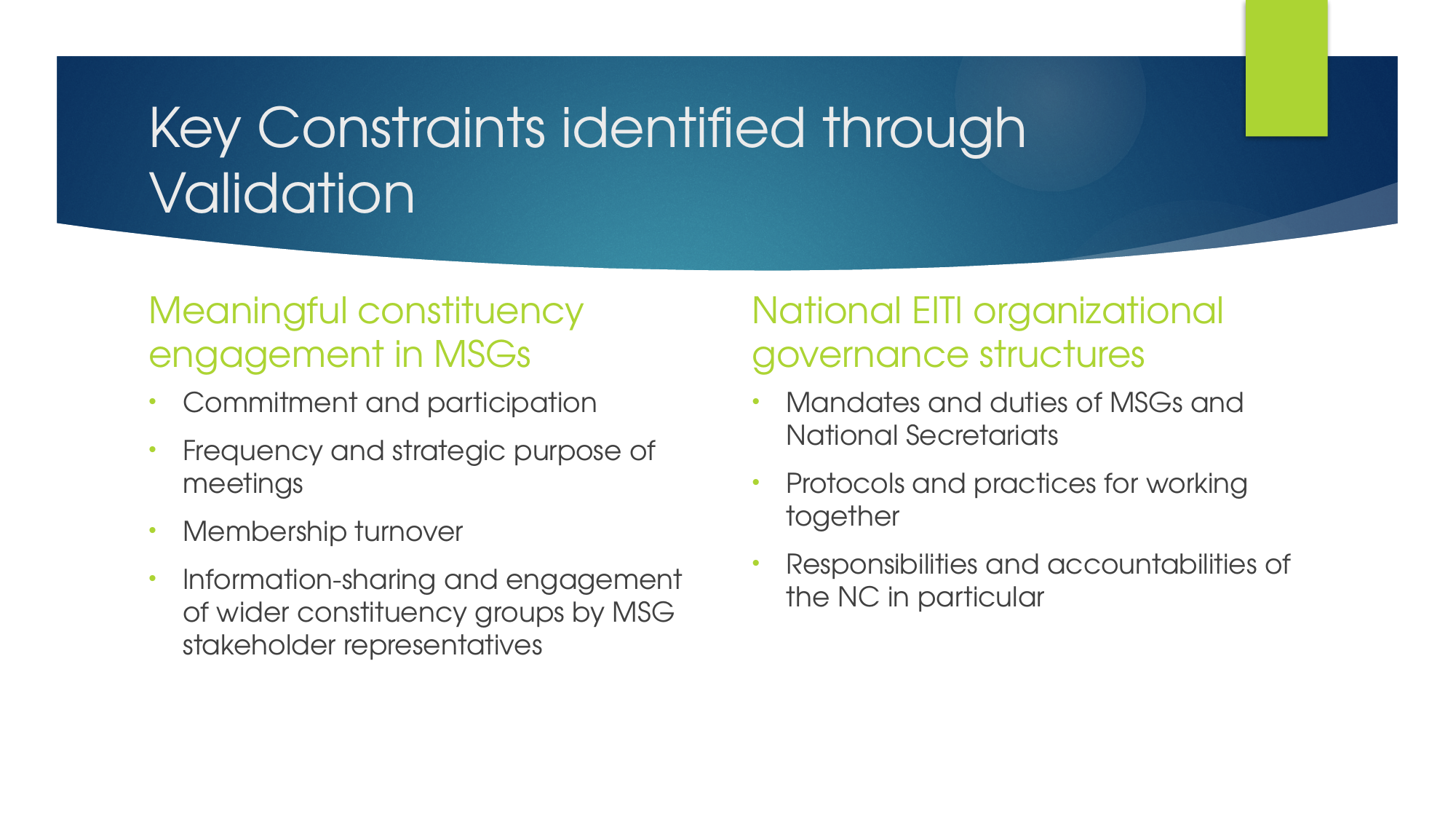

# Key Constraints identified through Validation
Meaningful constituency engagement in MSGs
National EITI organizational governance structures
Commitment and participation
Frequency and strategic purpose of meetings
Membership turnover
Information-sharing and engagement of wider constituency groups by MSG stakeholder representatives
Mandates and duties of MSGs and National Secretariats
Protocols and practices for working together
Responsibilities and accountabilities of the NC in particular